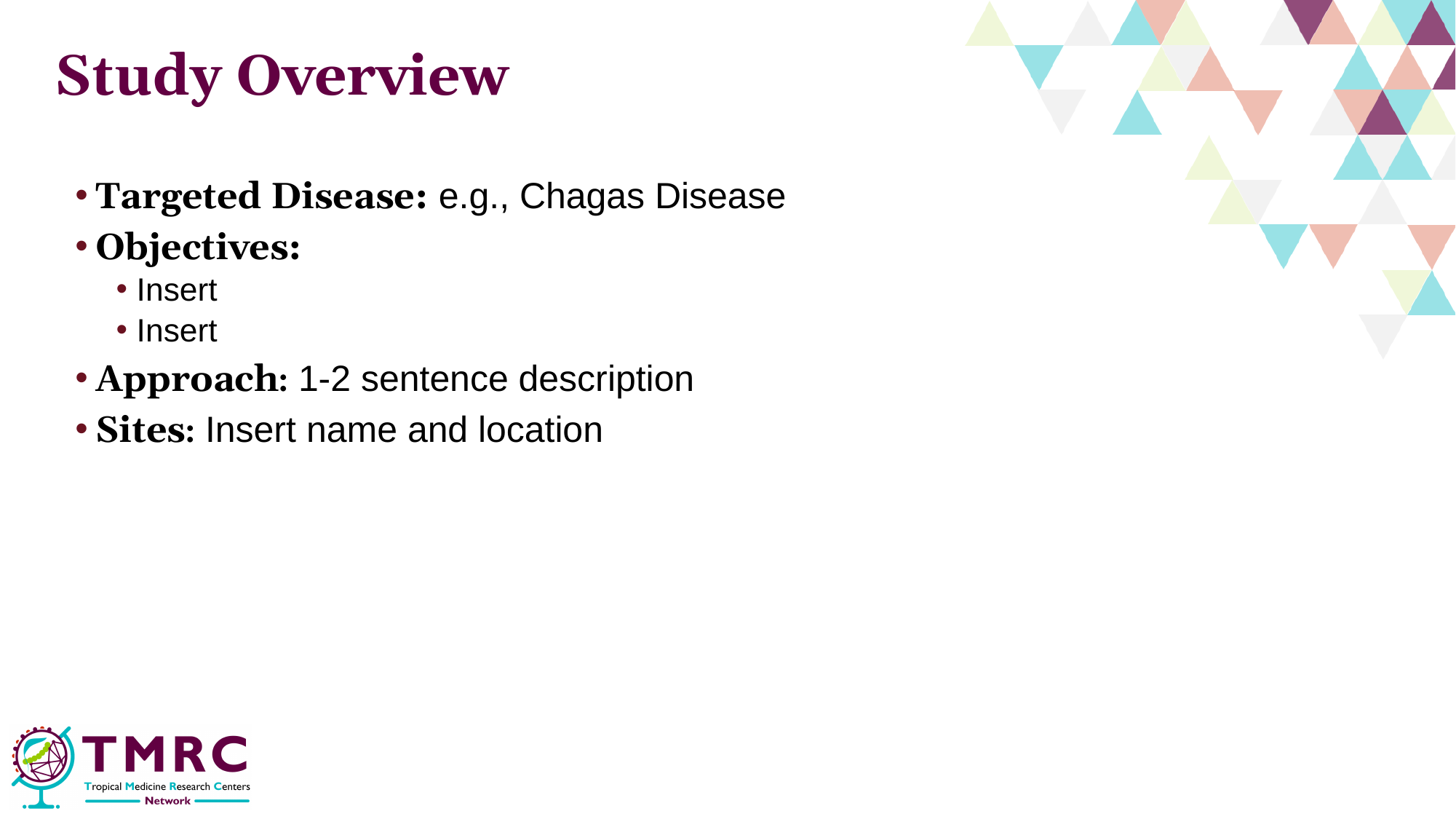

Study Overview
Targeted Disease: e.g., Chagas Disease
Objectives:
Insert
Insert
Approach: 1-2 sentence description
Sites: Insert name and location